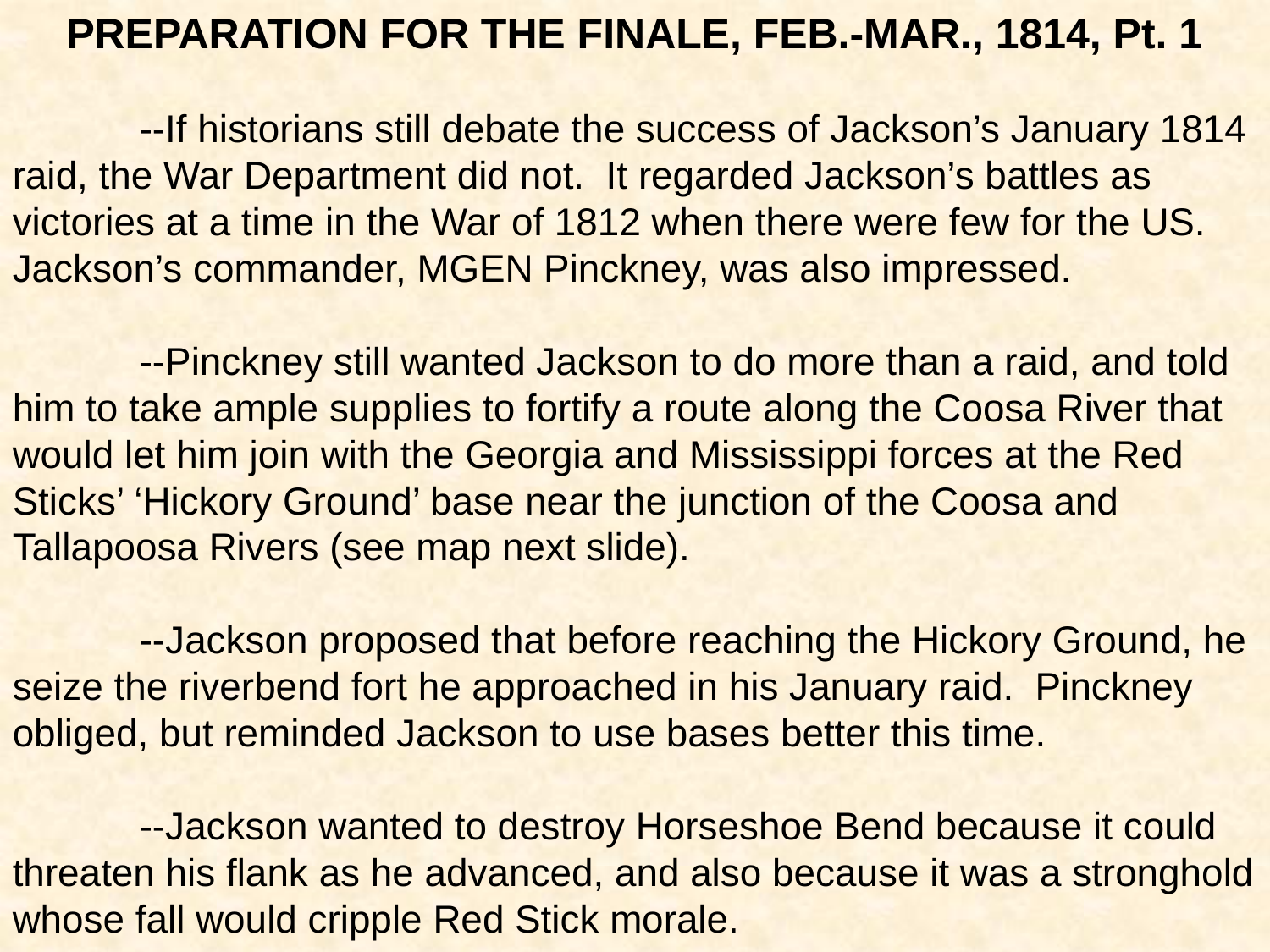

PREPARATION FOR THE FINALE, FEB.-MAR., 1814, Pt. 1

	--If historians still debate the success of Jackson’s January 1814 raid, the War Department did not.  It regarded Jackson’s battles as victories at a time in the War of 1812 when there were few for the US.  Jackson’s commander, MGEN Pinckney, was also impressed.

	--Pinckney still wanted Jackson to do more than a raid, and told him to take ample supplies to fortify a route along the Coosa River that would let him join with the Georgia and Mississippi forces at the Red Sticks’ ‘Hickory Ground’ base near the junction of the Coosa and Tallapoosa Rivers (see map next slide).

	--Jackson proposed that before reaching the Hickory Ground, he seize the riverbend fort he approached in his January raid.  Pinckney obliged, but reminded Jackson to use bases better this time.

	--Jackson wanted to destroy Horseshoe Bend because it could threaten his flank as he advanced, and also because it was a stronghold whose fall would cripple Red Stick morale.